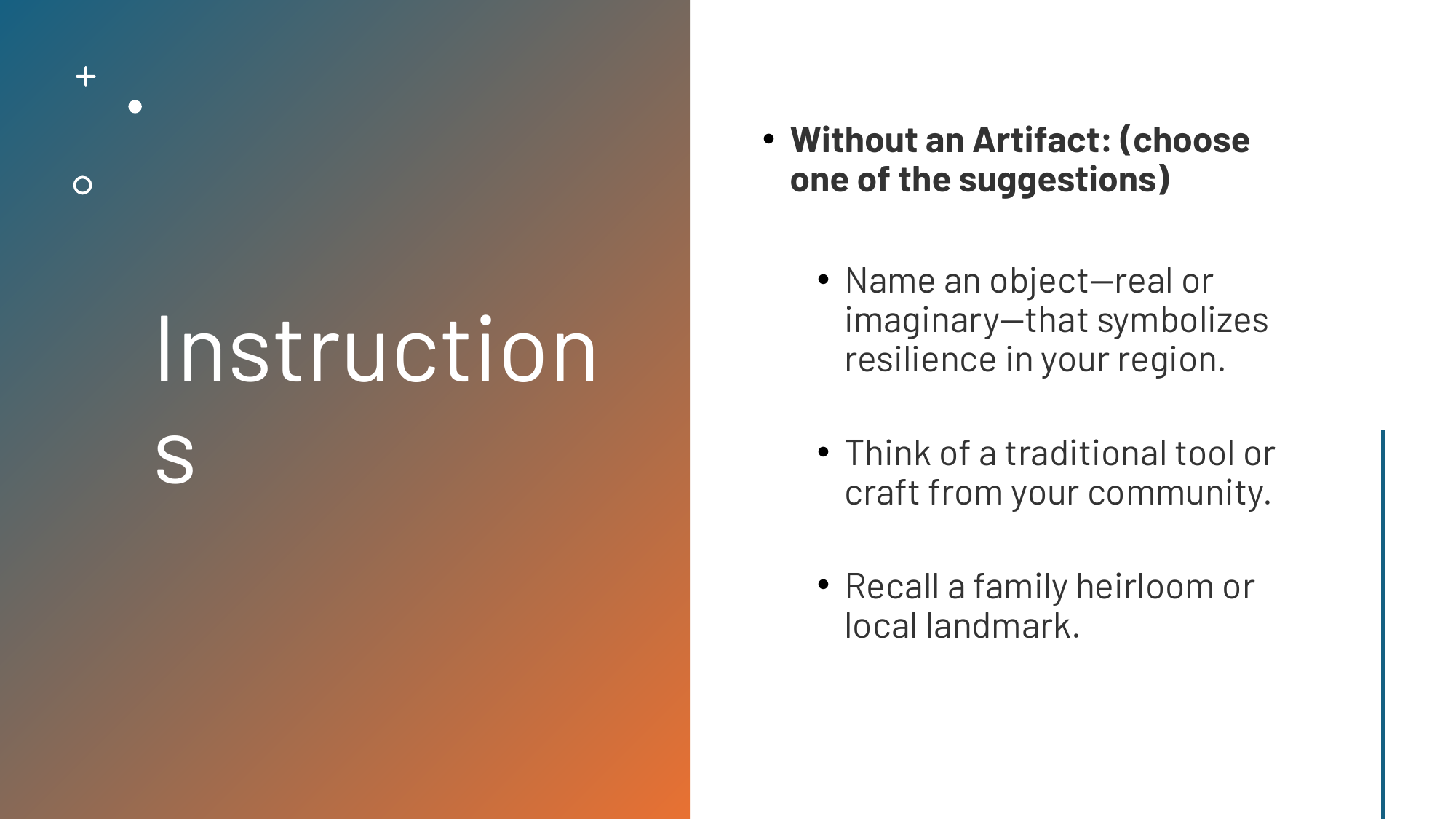

# Instructions
Without an Artifact: (choose one of the suggestions)

Name an object—real or imaginary—that symbolizes resilience in your region.

Think of a traditional tool or craft from your community.

Recall a family heirloom or local landmark.